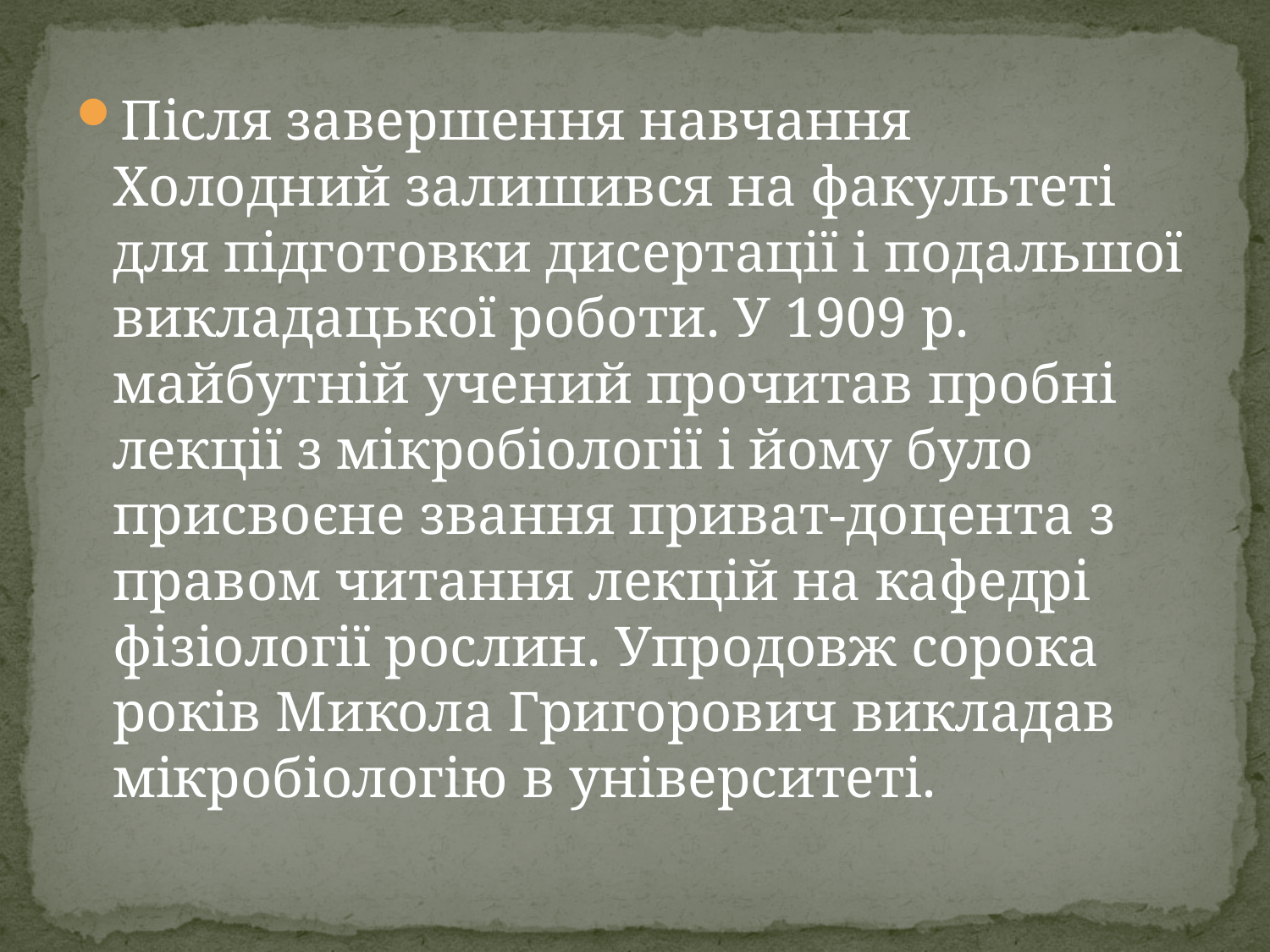

Після завершення навчання Холодний залишився на факультеті для підготовки дисертації і подальшої викладацької роботи. У 1909 р. майбутній учений прочитав пробні лекції з мікробіології і йому було присвоєне звання приват-доцента з правом читання лекцій на кафедрі фізіології рослин. Упродовж сорока років Микола Григорович викладав мікробіологію в університеті.